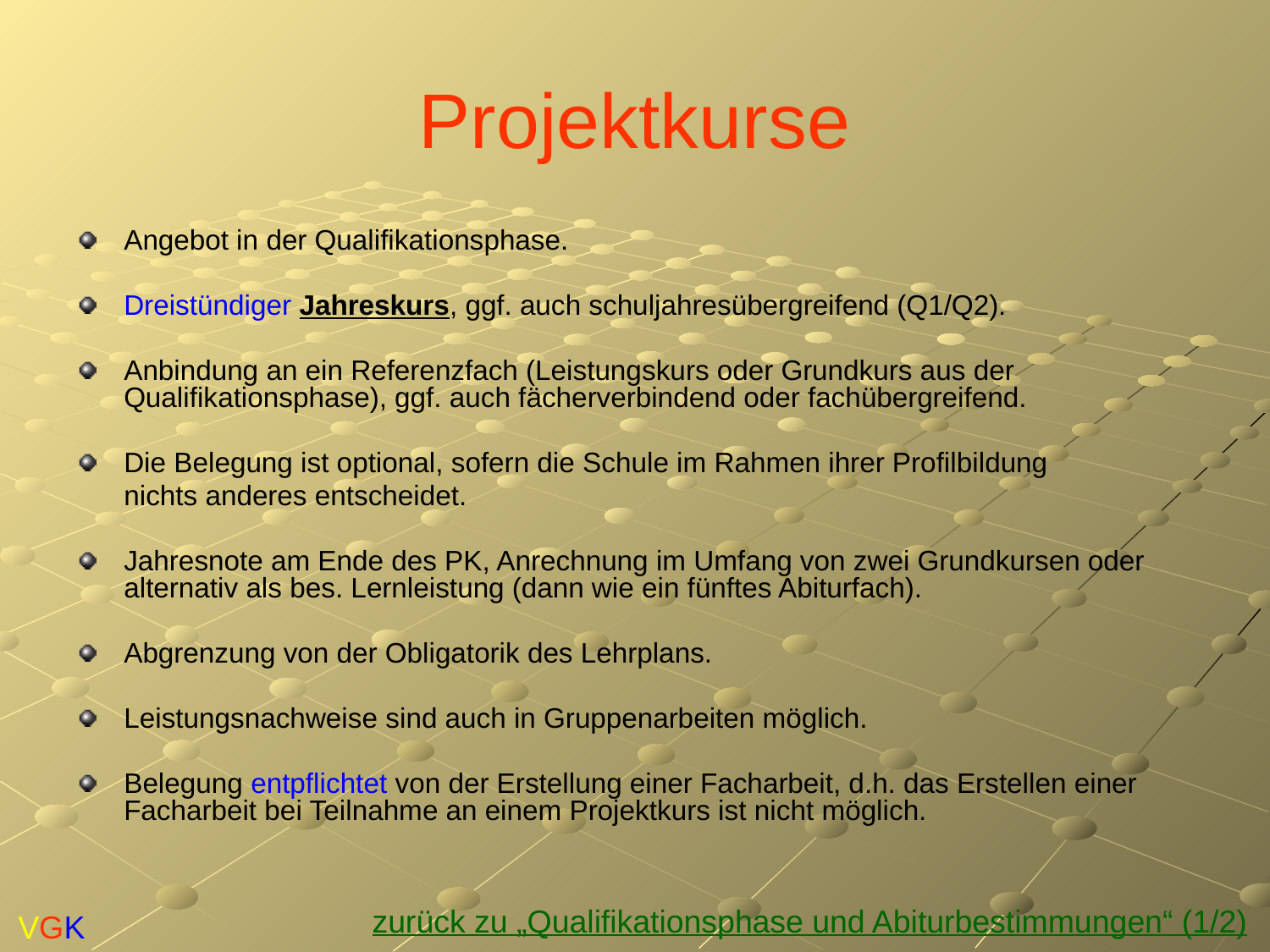

# Projektkurse
Angebot in der Qualifikationsphase.

Dreistündiger Jahreskurs, ggf. auch schuljahresübergreifend (Q1/Q2).

Anbindung an ein Referenzfach (Leistungskurs oder Grundkurs aus der Qualifikationsphase), ggf. auch fächerverbindend oder fachübergreifend.

Die Belegung ist optional, sofern die Schule im Rahmen ihrer Profilbildung
	nichts anderes entscheidet.

Jahresnote am Ende des PK, Anrechnung im Umfang von zwei Grundkursen oder alternativ als bes. Lernleistung (dann wie ein fünftes Abiturfach).

Abgrenzung von der Obligatorik des Lehrplans.

Leistungsnachweise sind auch in Gruppenarbeiten möglich.

Belegung entpflichtet von der Erstellung einer Facharbeit, d.h. das Erstellen einer Facharbeit bei Teilnahme an einem Projektkurs ist nicht möglich.

zurück zu „Qualifikationsphase und Abiturbestimmungen“ (1/2)
VGK